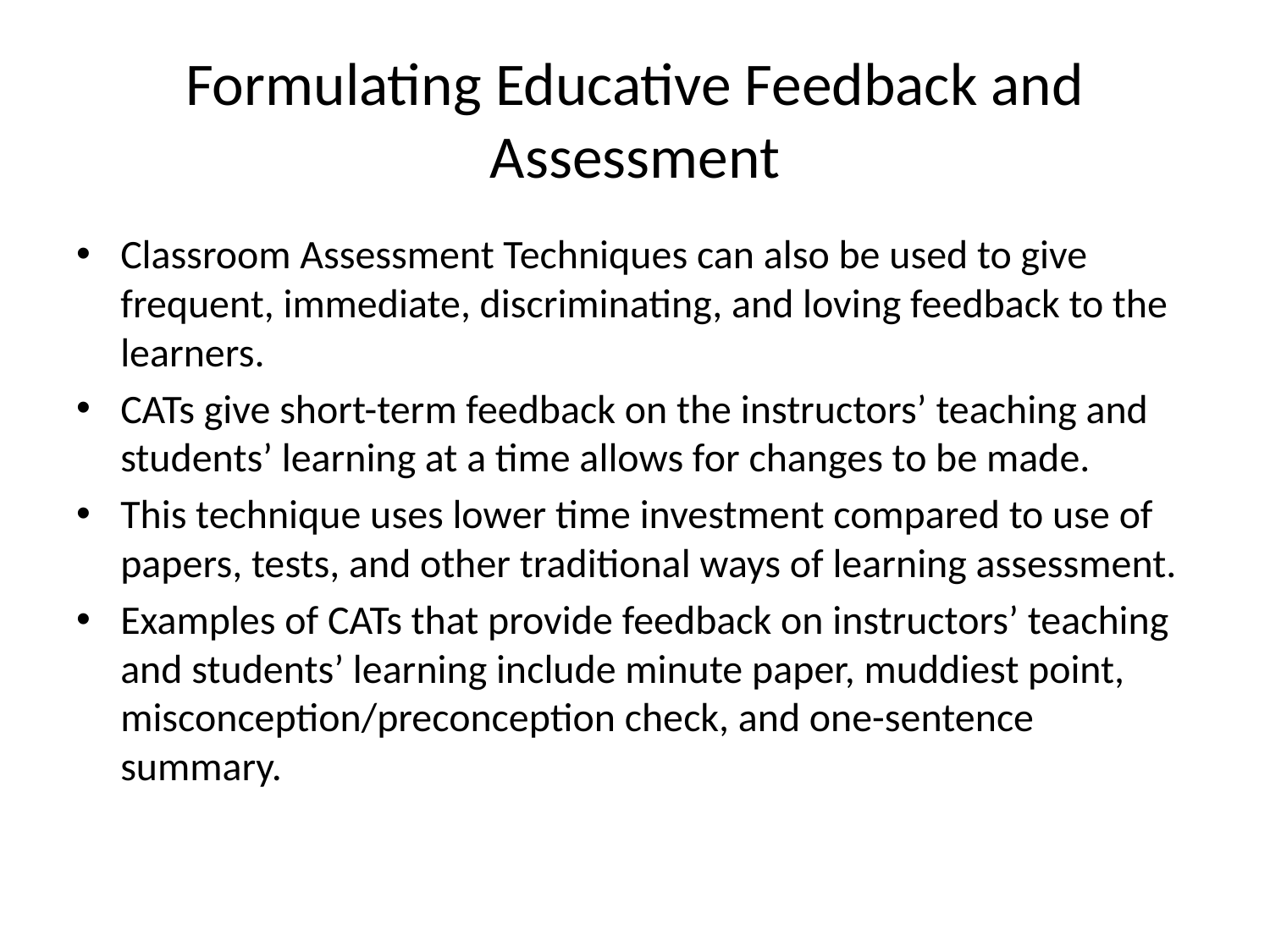

# Formulating Educative Feedback and Assessment
Classroom Assessment Techniques can also be used to give frequent, immediate, discriminating, and loving feedback to the learners.
CATs give short-term feedback on the instructors’ teaching and students’ learning at a time allows for changes to be made.
This technique uses lower time investment compared to use of papers, tests, and other traditional ways of learning assessment.
Examples of CATs that provide feedback on instructors’ teaching and students’ learning include minute paper, muddiest point, misconception/preconception check, and one-sentence summary.